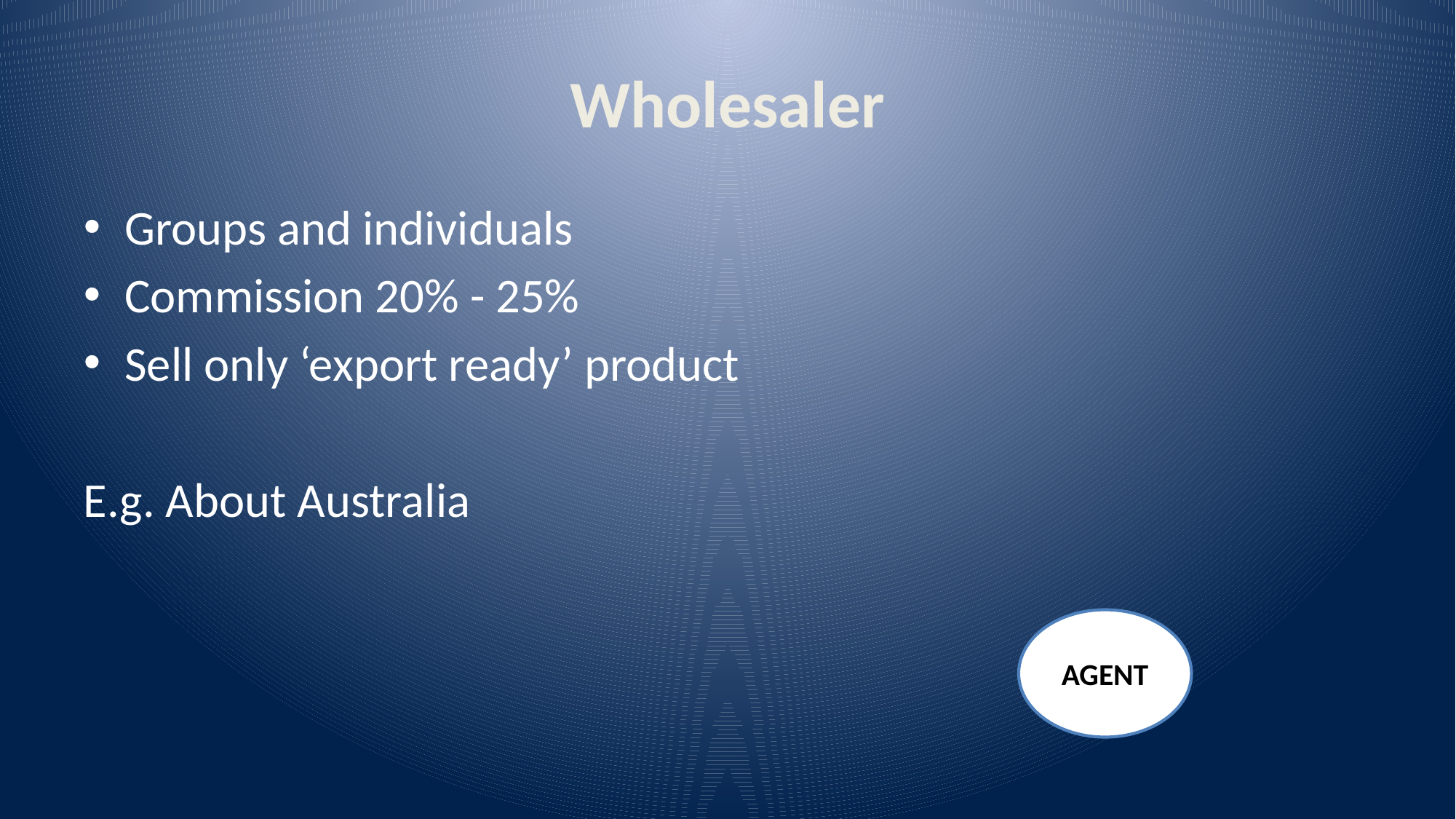

# Wholesaler
Groups and individuals
Commission 20% - 25%
Sell only ‘export ready’ product

E.g. About Australia

AGENT